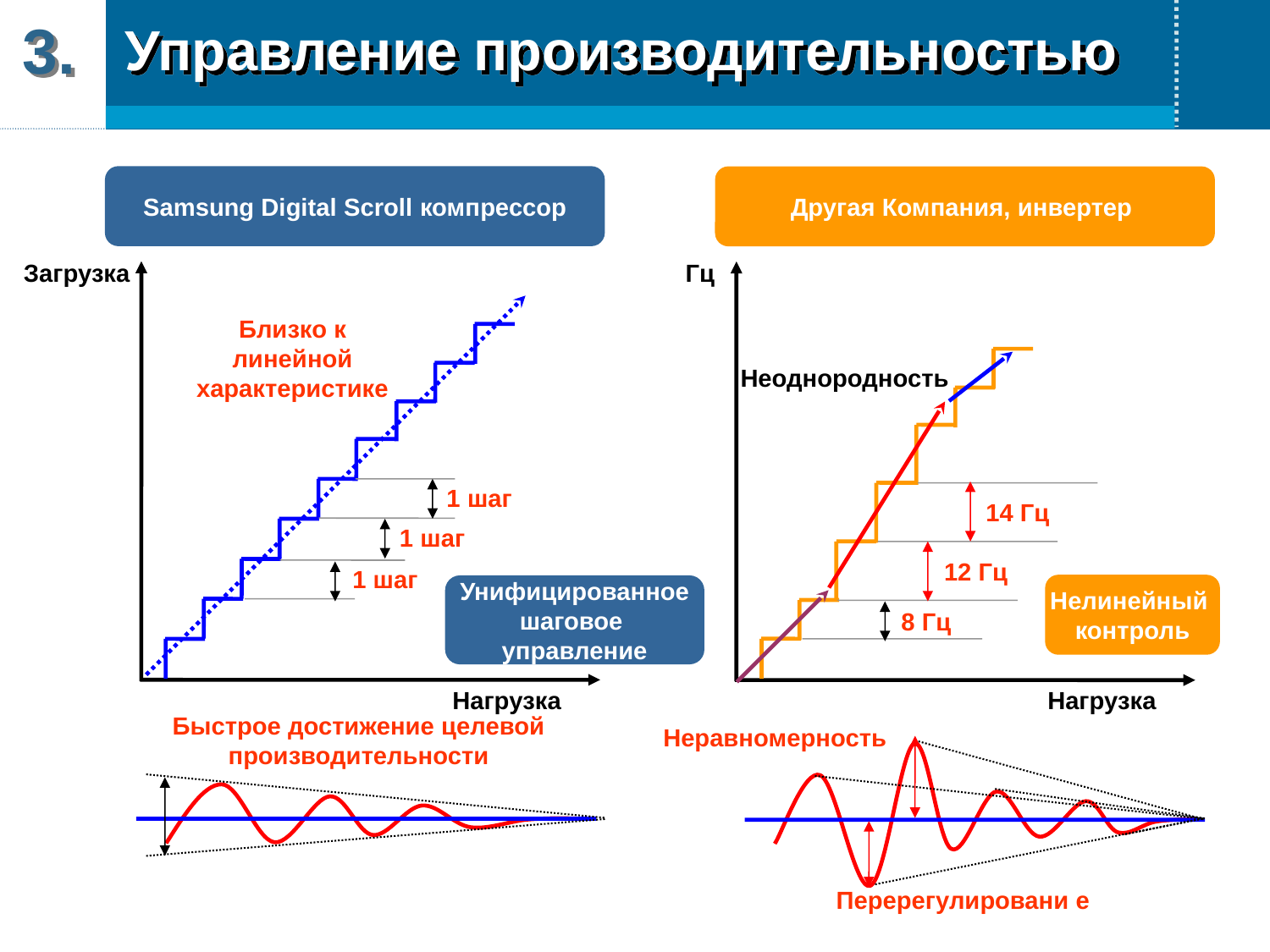

3.
Управление производительностью
Samsung Digital Scroll компрессор
Другая Компания, инвертер

Загрузка
Гц

Близко к линейной характеристике

Неоднородность

1 шаг

14 Гц
1 шаг

12 Гц
1 шаг

Нелинейный
контроль
Унифицированное
шаговое
управление

8 Гц

Нагрузка
Нагрузка

Быстрое достижение целевой производительности
Неравномерность

Перерегулировани е